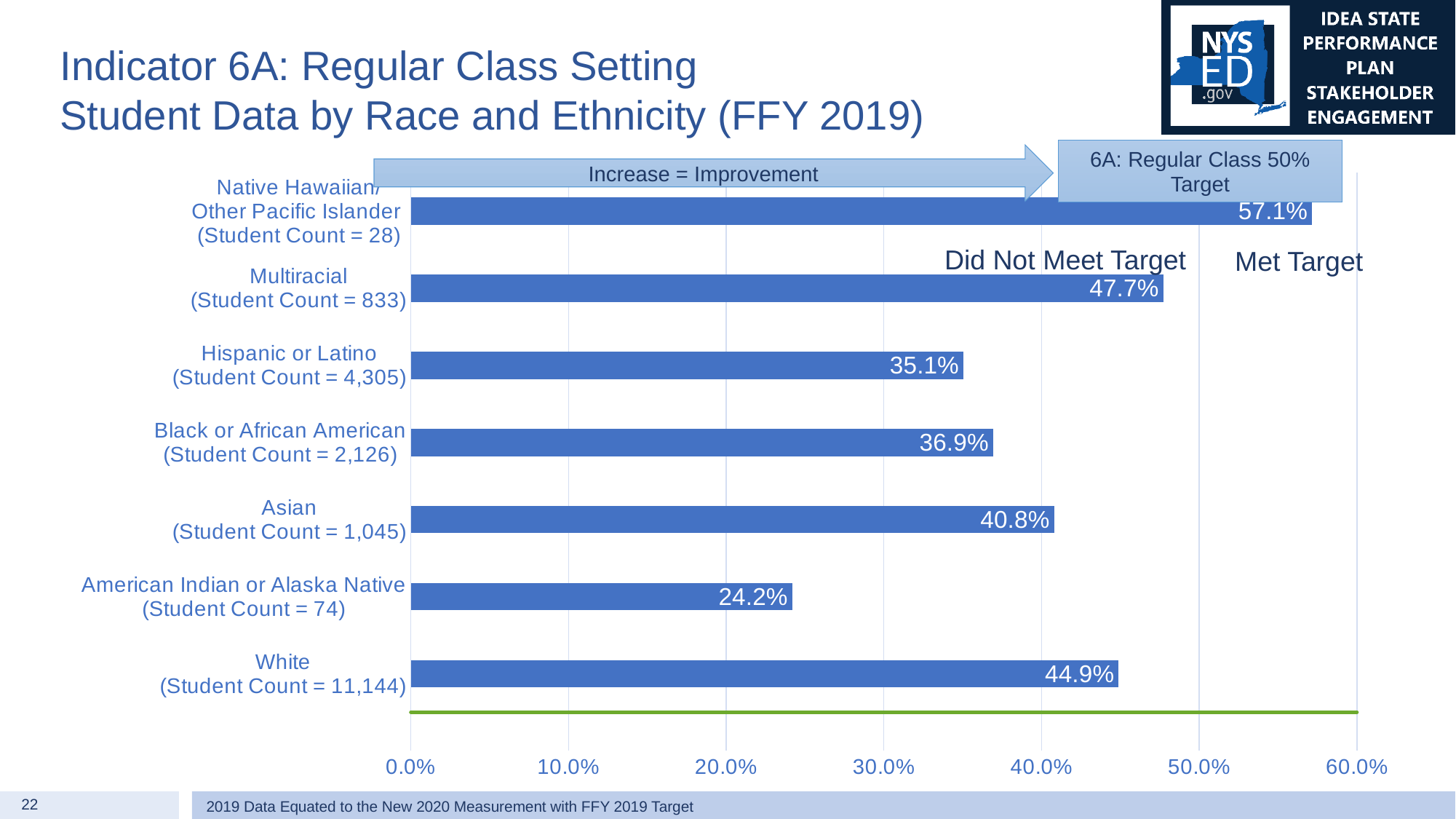

# Indicator 6A: Regular Class Setting Student Data by Race and Ethnicity (FFY 2019)
Increase = Improvement
6A: Regular Class 50% Target

[unsupported chart]

Did Not Meet Target
Met Target
22
2019 Data Equated to the New 2020 Measurement with FFY 2019 Target